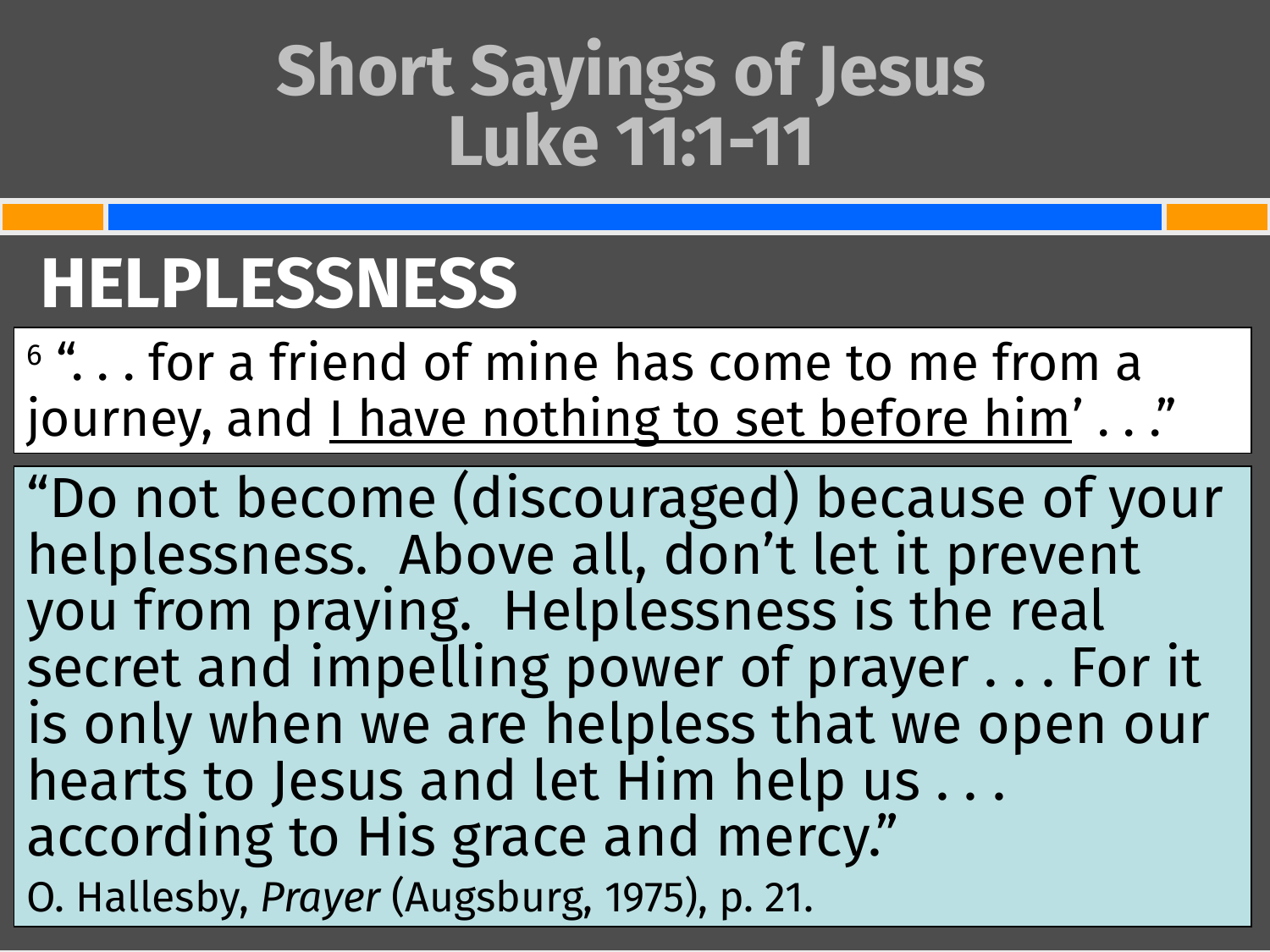

Short Sayings of Jesus
Luke 11:1-11

#
HELPLESSNESS
6 “. . . for a friend of mine has come to me from a journey, and I have nothing to set before him’ . . .”
“Do not become (discouraged) because of your helplessness.  Above all, don’t let it prevent you from praying.  Helplessness is the real secret and impelling power of prayer . . . For it is only when we are helpless that we open our hearts to Jesus and let Him help us . . . according to His grace and mercy.”
O. Hallesby, Prayer (Augsburg, 1975), p. 21.